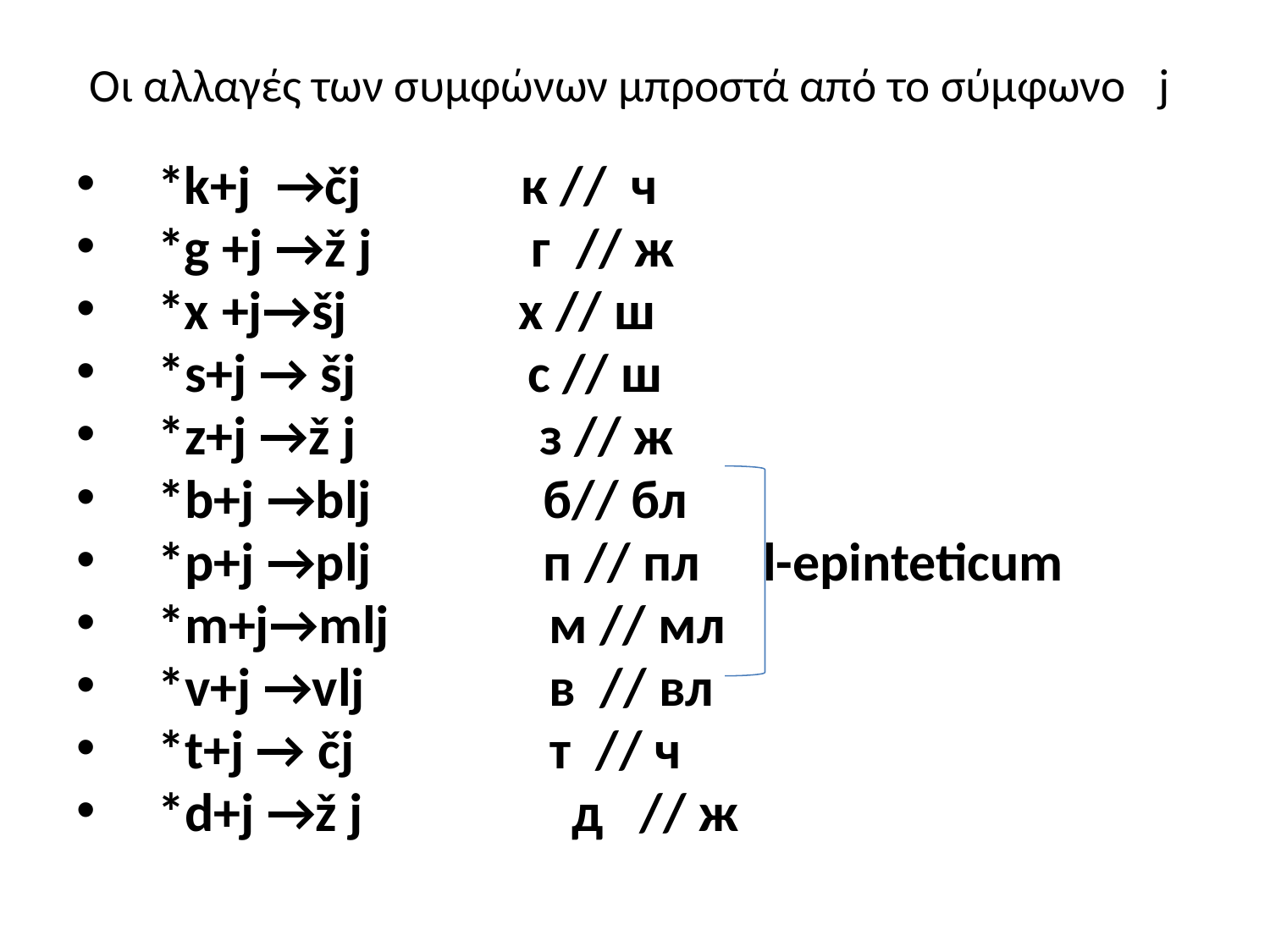

# Οι αλλαγές των συμφώνων μπροστά από το σύμφωνο   j
*k+j  →čj             к //  ч
*g +j →ž j             г  // ж
*x +j→šj              х // ш
*s+j → šj              с // ш
*z+j →ž j               з // ж
*b+j →blj              б// бл
*p+j →plj              п // пл     l-epinteticum
*m+j→mlj             м // мл
*v+j →vlj               в  // вл
*t+j → čj                т  // ч
*d+j →ž j                 д   // ж